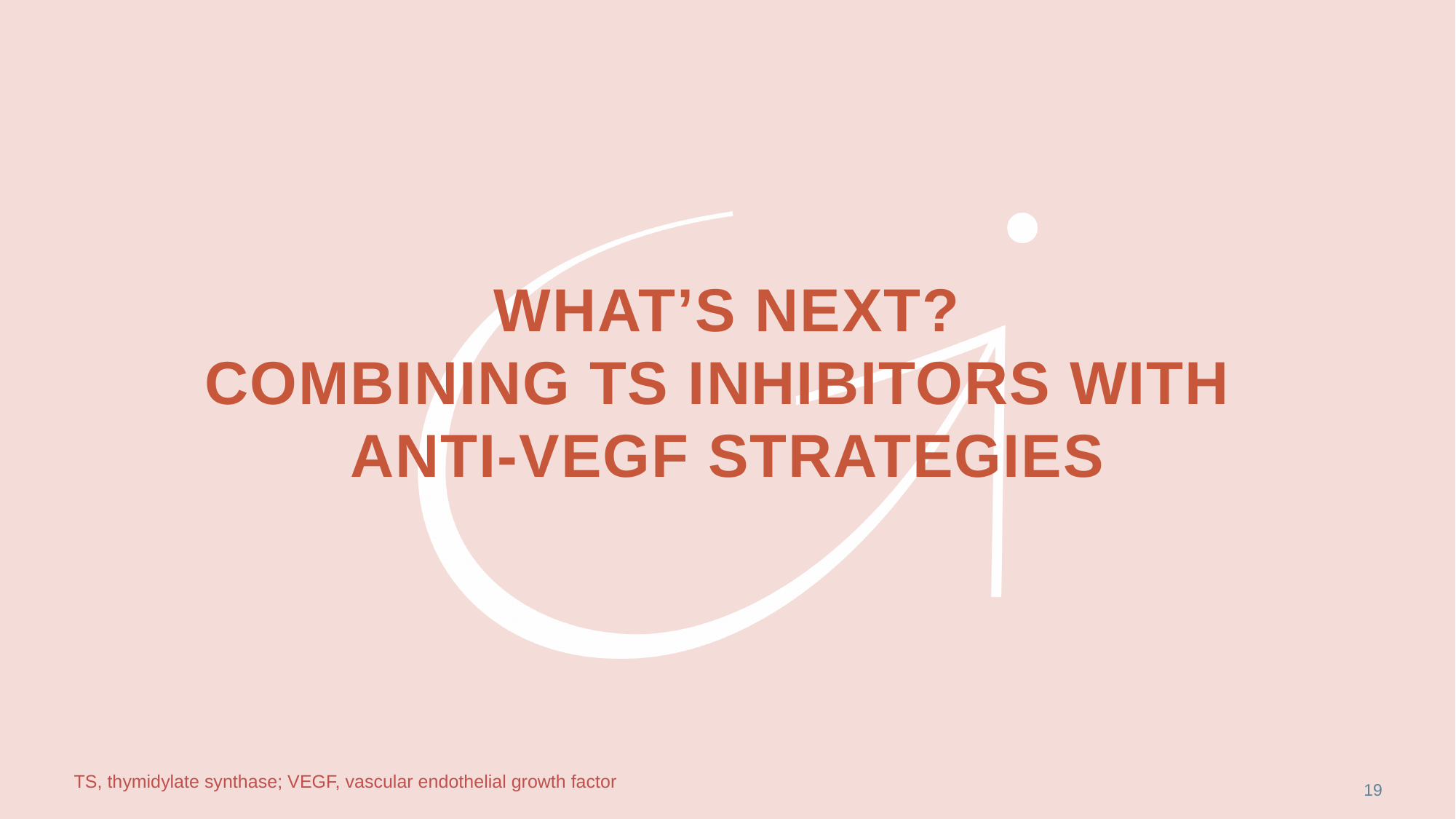

# What’s next? Combining TS inhibitors with anti-VEGF strategies
TS, thymidylate synthase; VEGF, vascular endothelial growth factor
19